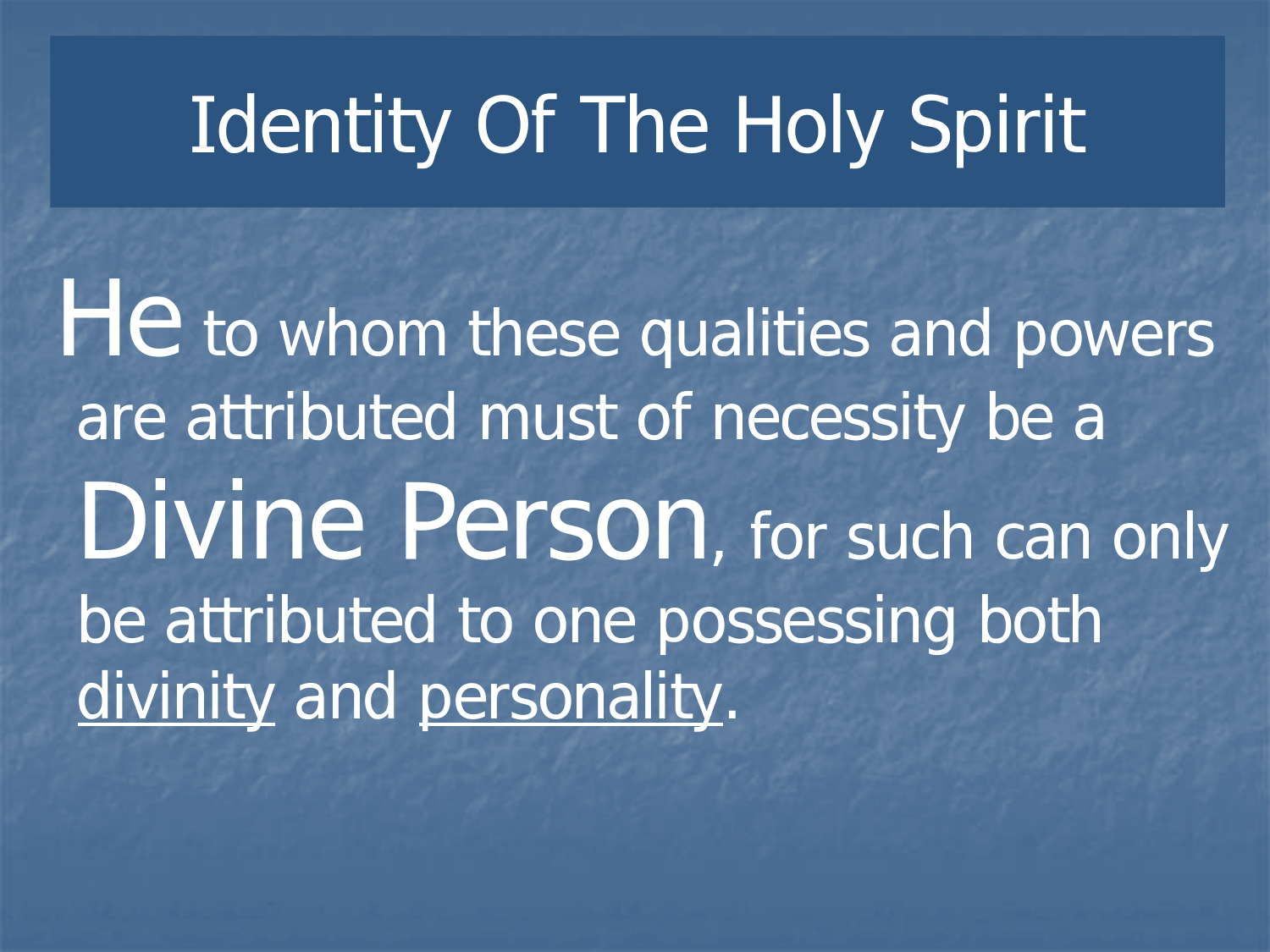

# Identity Of The Holy Spirit
 He to whom these qualities and powers are attributed must of necessity be a Divine Person, for such can only be attributed to one possessing both divinity and personality.